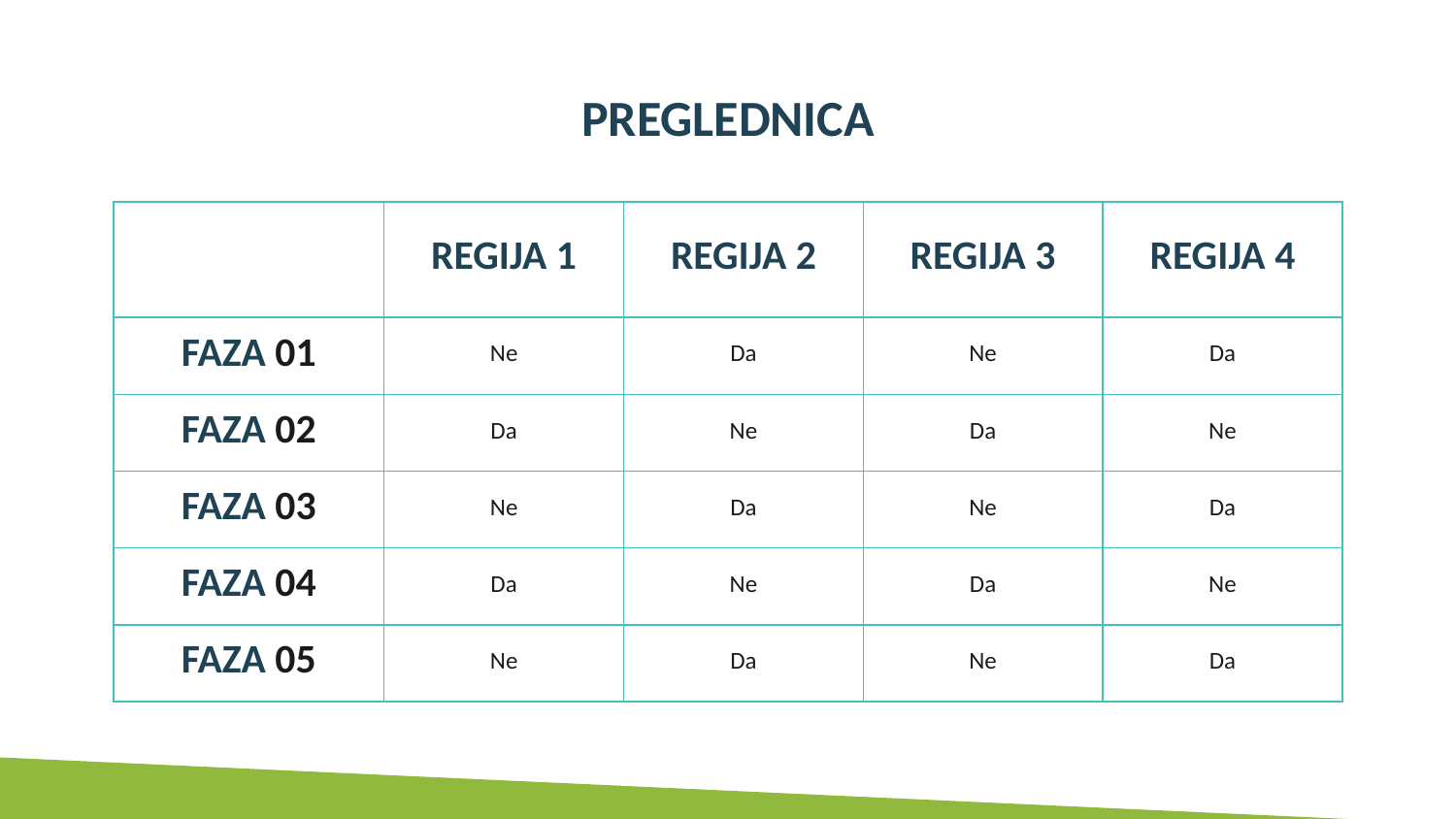

# PREGLEDNICA
|  | REGIJA 1 | REGIJA 2 | REGIJA 3 | REGIJA 4 |
| --- | --- | --- | --- | --- |
| FAZA 01 | Ne | Da | Ne | Da |
| FAZA 02 | Da | Ne | Da | Ne |
| FAZA 03 | Ne | Da | Ne | Da |
| FAZA 04 | Da | Ne | Da | Ne |
| FAZA 05 | Ne | Da | Ne | Da |